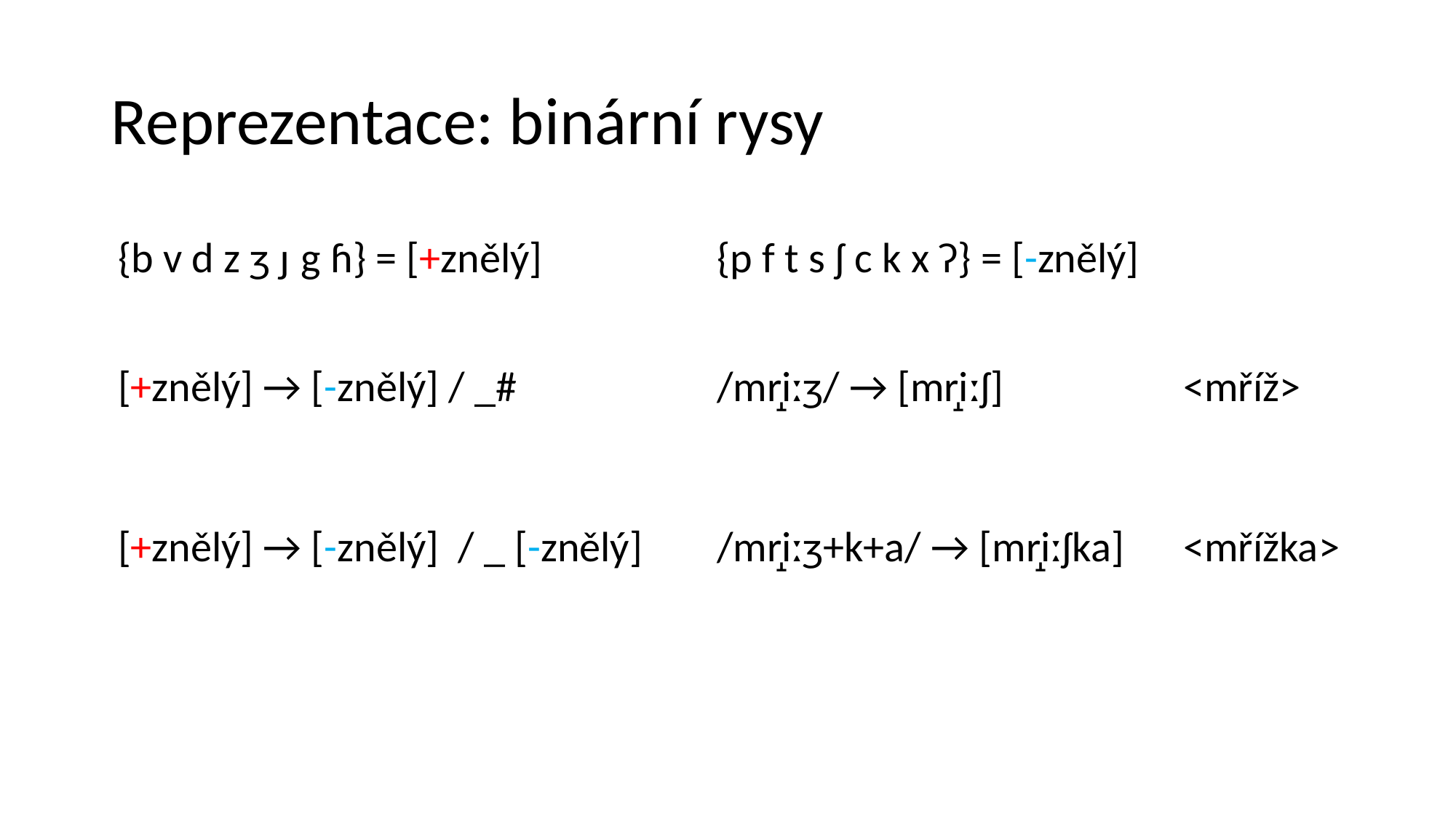

# Reprezentace: binární rysy

| {b v d z ʒ ɟ g ɦ} = [+znělý] |  | {p f t s ʃ c k x Ɂ} = [-znělý] |  |
| --- | --- | --- | --- |
| [+znělý] → [-znělý] / \_# |  | /mr̝iːʒ/ → [mr̝iːʃ] | <mříž> |
|  |  |  |  |
| [+znělý] → [-znělý] / \_ [-znělý] |  | /mr̝iːʒ+k+a/ → [mr̝iːʃka] | <mřížka> |
|  |  |  |  |
|  |  |  |  |